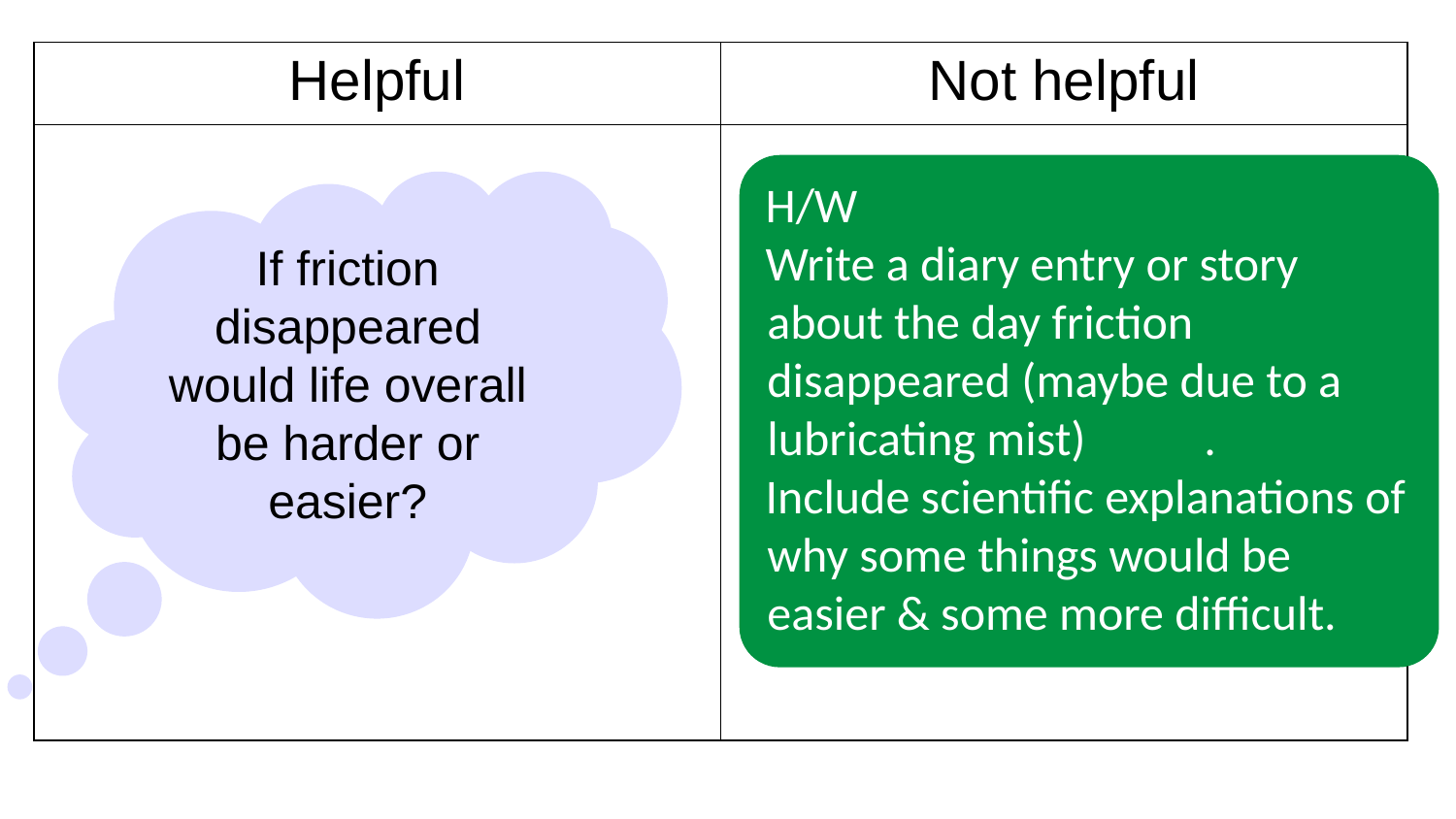

| Helpful | Not helpful |
| --- | --- |
|  |  |
H/W
Write a diary entry or story about the day friction disappeared (maybe due to a lubricating mist)	.
Include scientific explanations of why some things would be easier & some more difficult.
If friction disappeared would life overall be harder or easier?